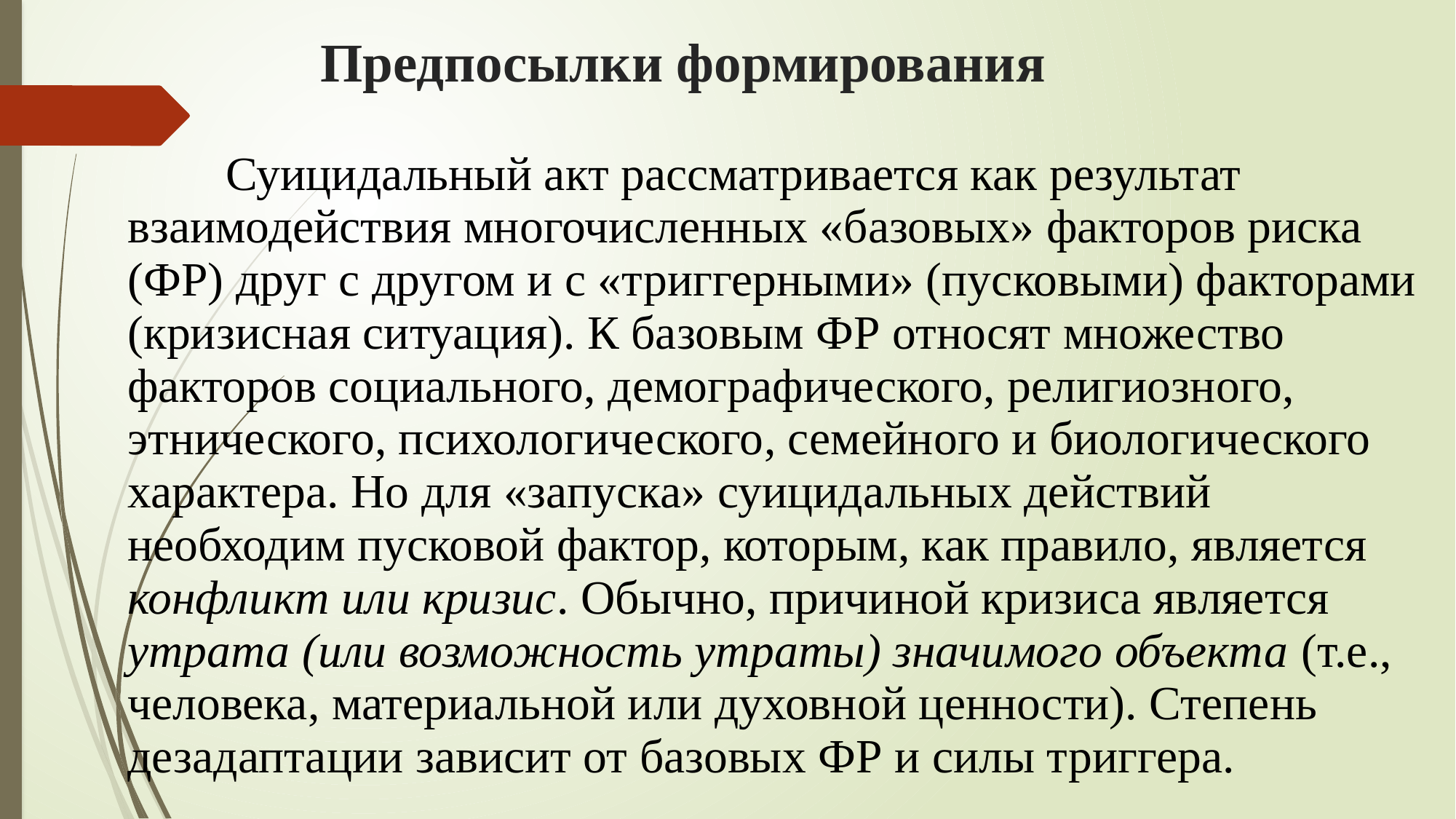

# Предпосылки формирования
	Суицидальный акт рассматривается как результат взаимодействия многочисленных «базовых» факторов риска (ФР) друг с другом и с «триггерными» (пусковыми) факторами (кризисная ситуация). К базовым ФР относят множество факторов социального, демографического, религиозного, этнического, психологического, семейного и биологического характера. Но для «запуска» суицидальных действий необходим пусковой фактор, которым, как правило, является конфликт или кризис. Обычно, причиной кризиса является утрата (или возможность утраты) значимого объекта (т.е., человека, материальной или духовной ценности). Степень дезадаптации зависит от базовых ФР и силы триггера.